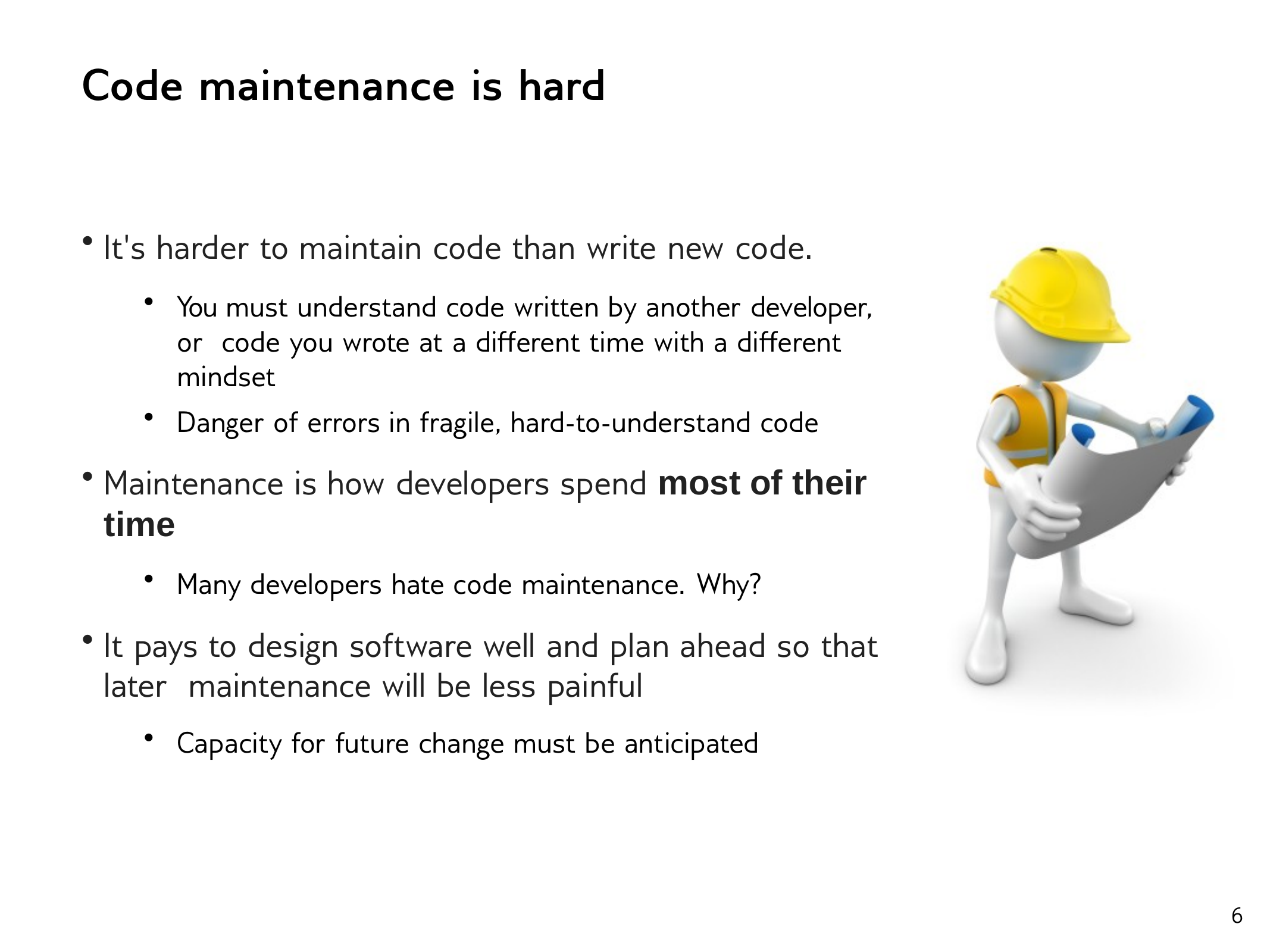

# Code maintenance is hard
It's harder to maintain code than write new code.
You must understand code written by another developer, or  code you wrote at a different time with a different mindset
Danger of errors in fragile, hard-to-understand code
Maintenance is how developers spend most of their time
Many developers hate code maintenance. Why?
It pays to design software well and plan ahead so that later  maintenance will be less painful
Capacity for future change must be anticipated

6